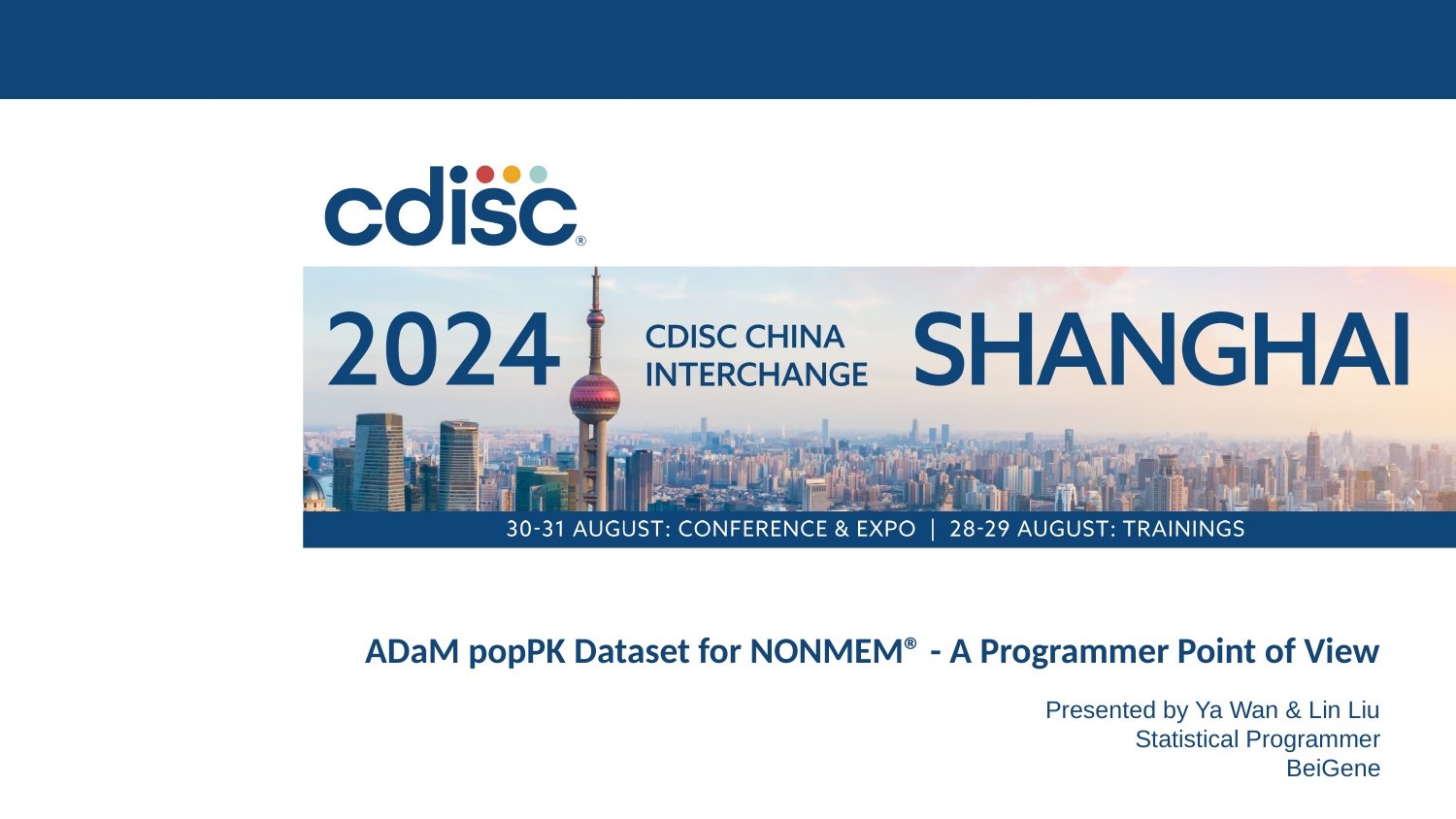

# ADaM popPK Dataset for NONMEM® - A Programmer Point of View
Presented by Ya Wan & Lin Liu
Statistical Programmer
BeiGene